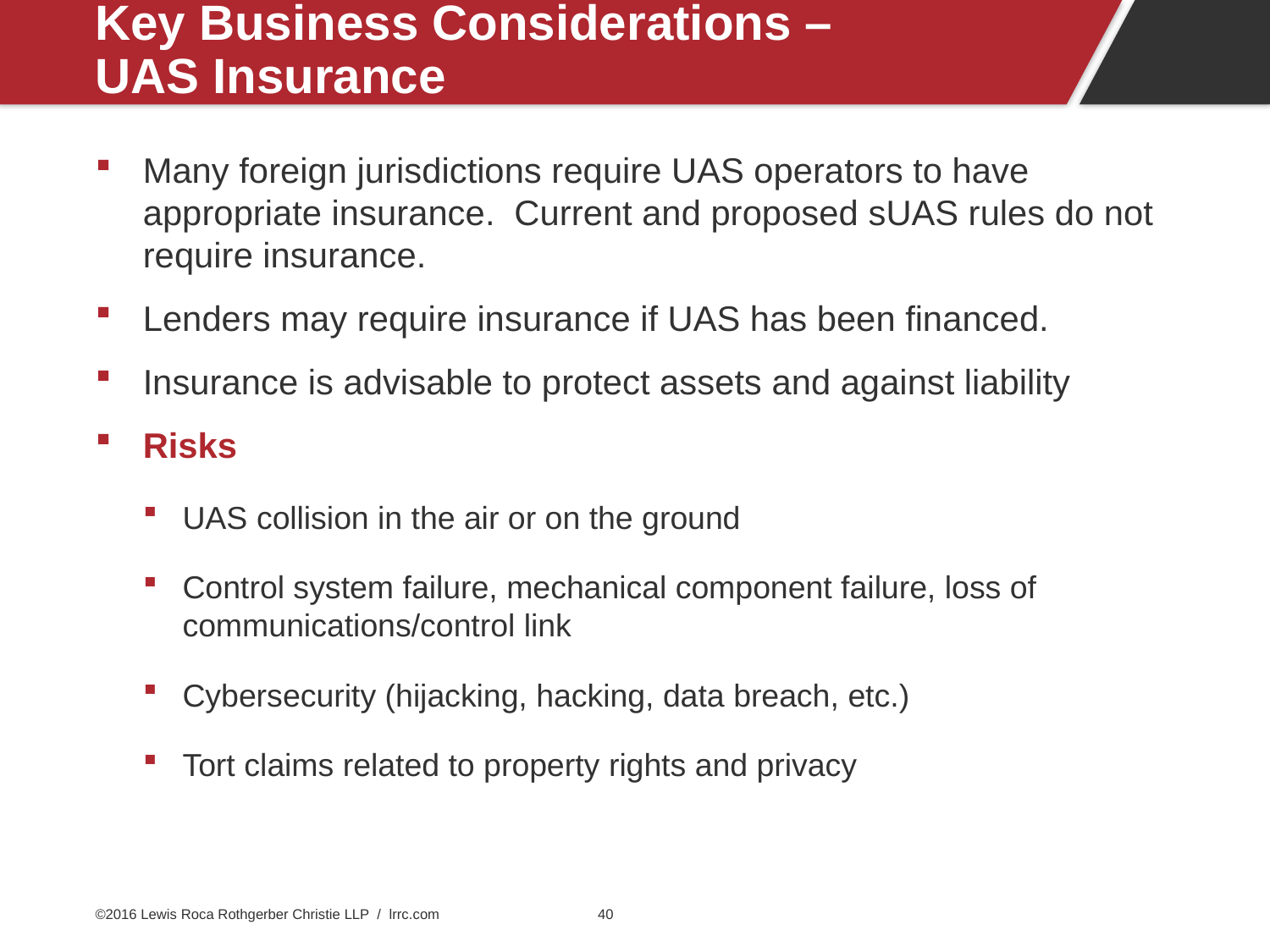

# Key Business Considerations – UAS Insurance
Many foreign jurisdictions require UAS operators to have appropriate insurance.  Current and proposed sUAS rules do not require insurance.
Lenders may require insurance if UAS has been financed.
Insurance is advisable to protect assets and against liability
Risks
UAS collision in the air or on the ground
Control system failure, mechanical component failure, loss of communications/control link
Cybersecurity (hijacking, hacking, data breach, etc.)
Tort claims related to property rights and privacy

©2016 Lewis Roca Rothgerber Christie LLP  /  lrrc.com
40